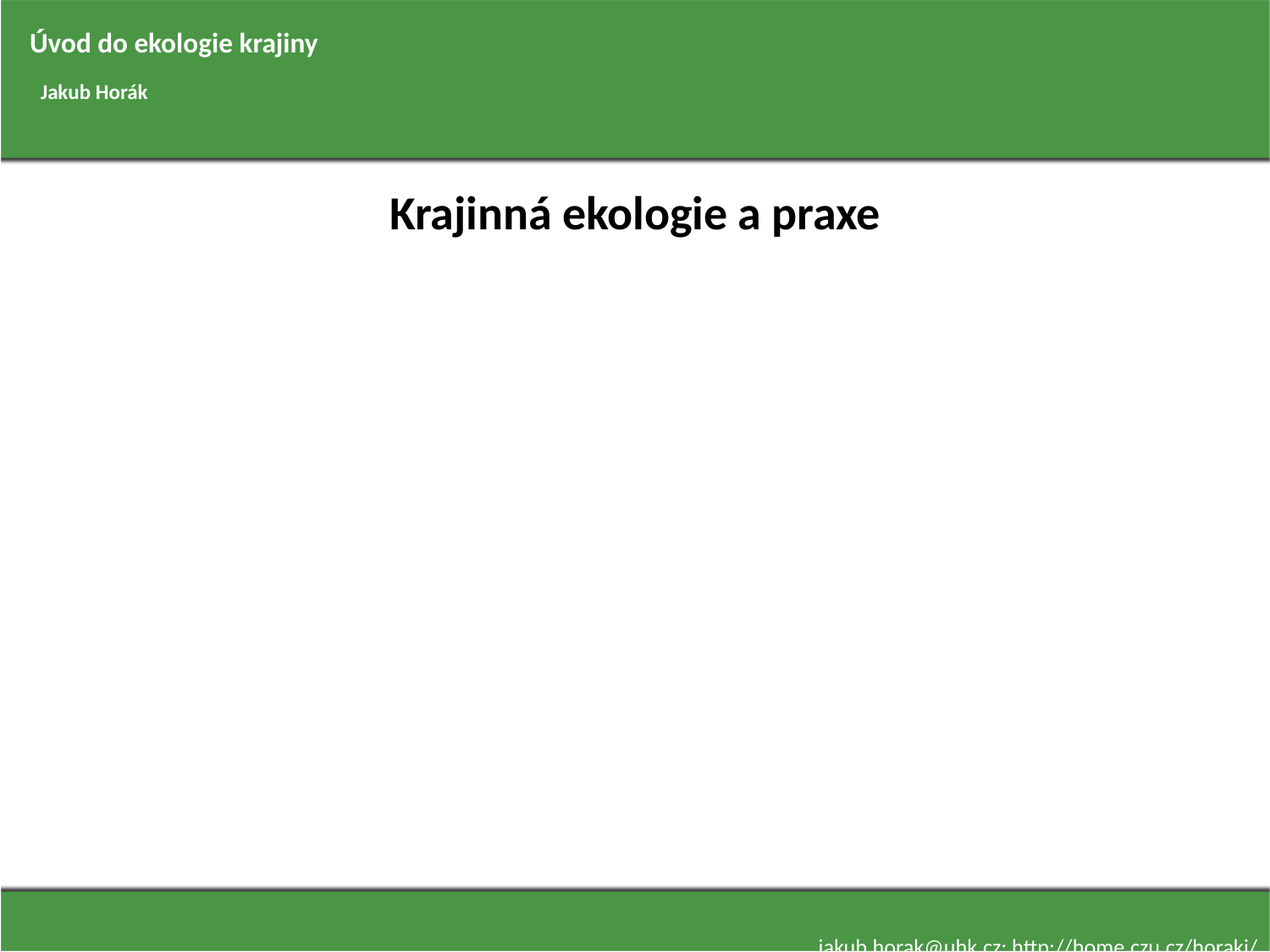

Úvod do ekologie krajiny
Jakub Horák
# Krajinná ekologie a praxe

jakub.horak@uhk.cz; http://home.czu.cz/horakj/